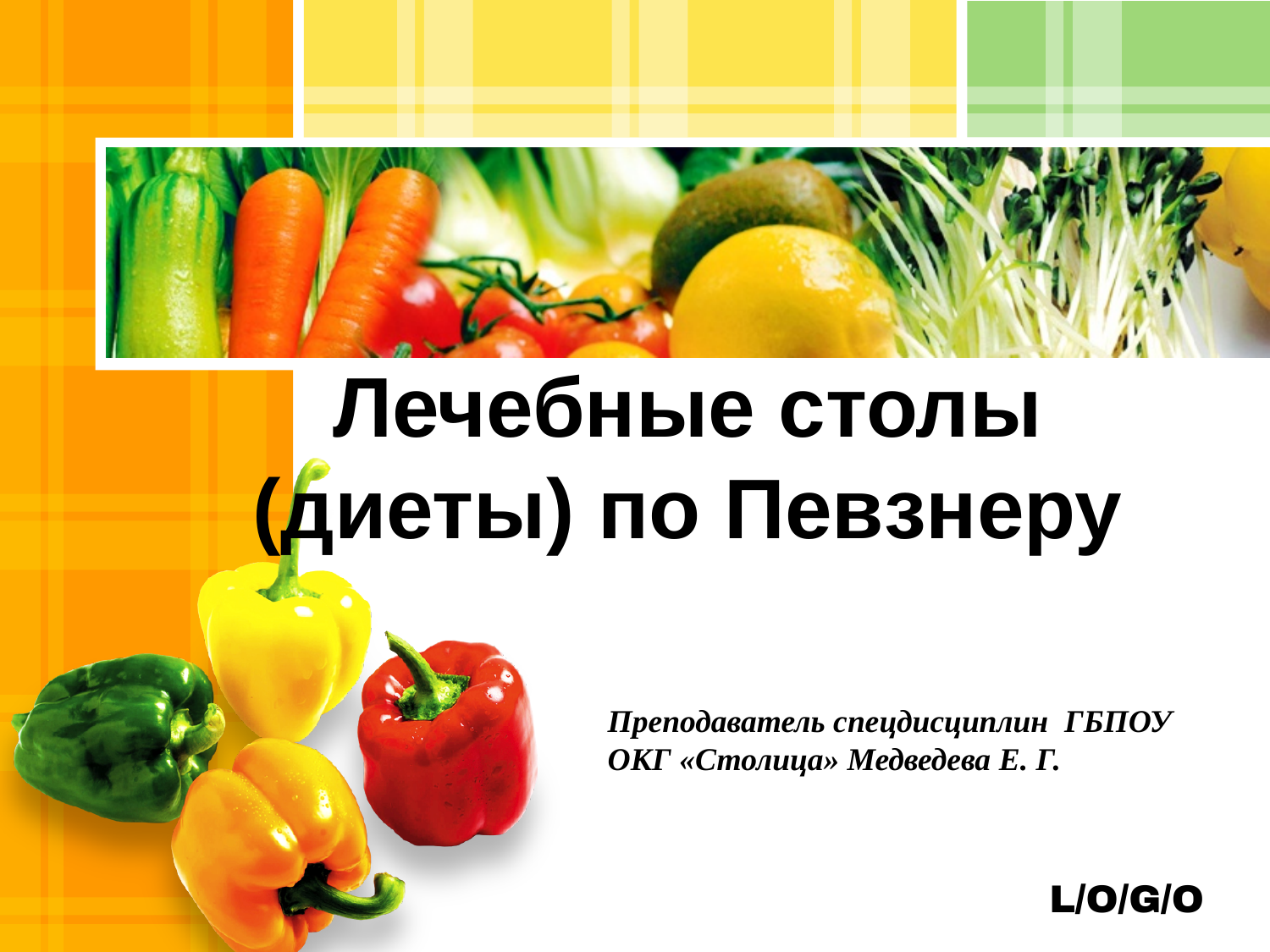

# Лечебные столы (диеты) по Певзнеру
Преподаватель спецдисциплин  ГБПОУ ОКГ «Столица» Медведева Е. Г.